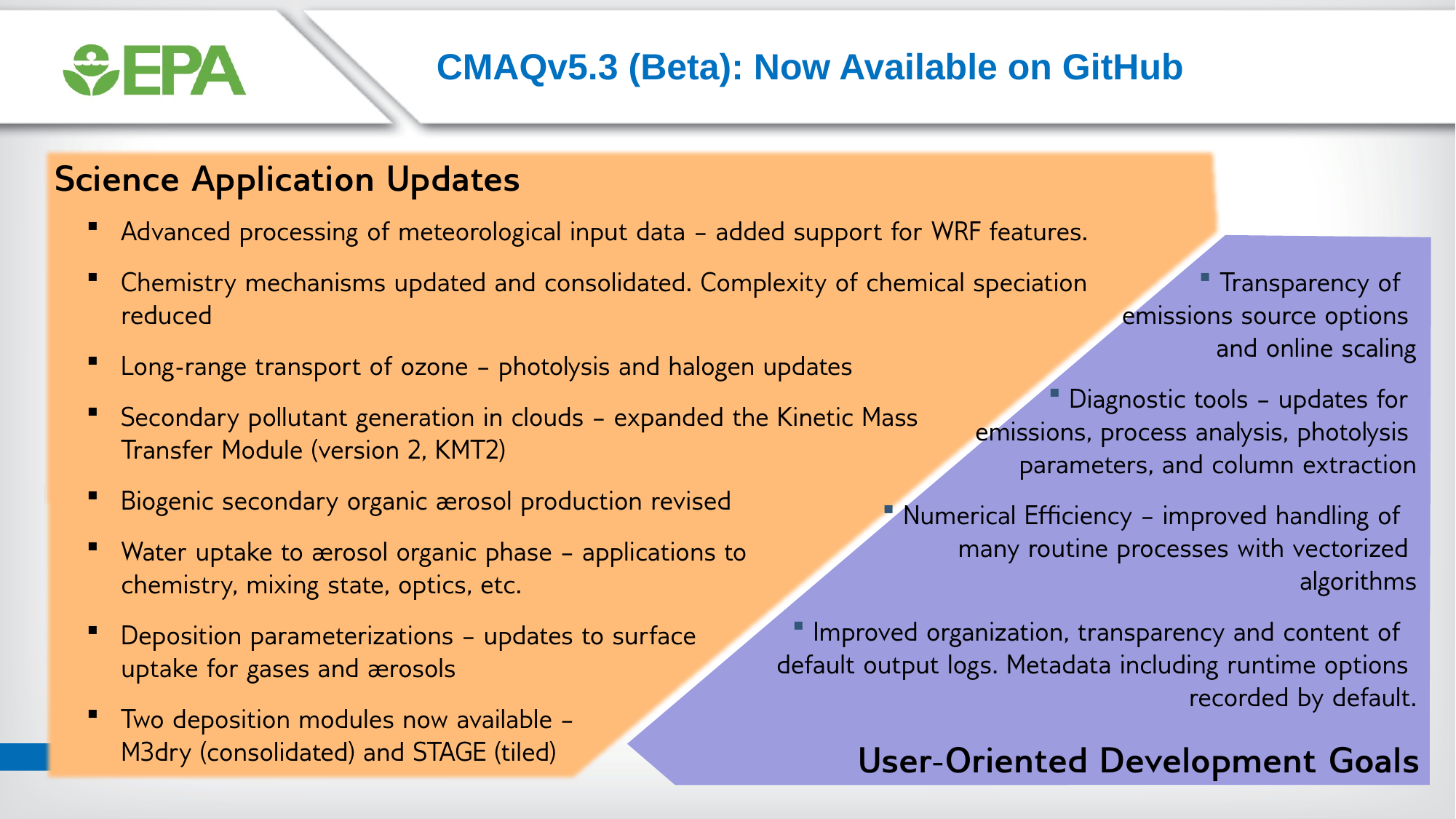

CMAQv5.3 (Beta): Now Available on GitHub
Science Application Updates
Advanced processing of meteorological input data – added support for WRF features.
Chemistry mechanisms updated and consolidated. Complexity of chemical speciation
reduced
Long-range transport of ozone – photolysis and halogen updates
Secondary pollutant generation in clouds – expanded the Kinetic Mass
Transfer Module (version 2, KMT2)
Biogenic secondary organic aerosol production revised
Water uptake to aerosol organic phase – applications to
chemistry, mixing state, optics, etc.
Deposition parameterizations – updates to surface
uptake for gases and aerosols
Two deposition modules now available –
M3dry (consolidated) and STAGE (tiled)
User-Oriented Development Goals
Transparency of
emissions source options
and online scaling
Diagnostic tools – updates for
emissions, process analysis, photolysis
parameters, and column extraction
Numerical Efficiency – improved handling of
many routine processes with vectorized
algorithms
Improved organization, transparency and content of
default output logs. Metadata including runtime options
recorded by default.